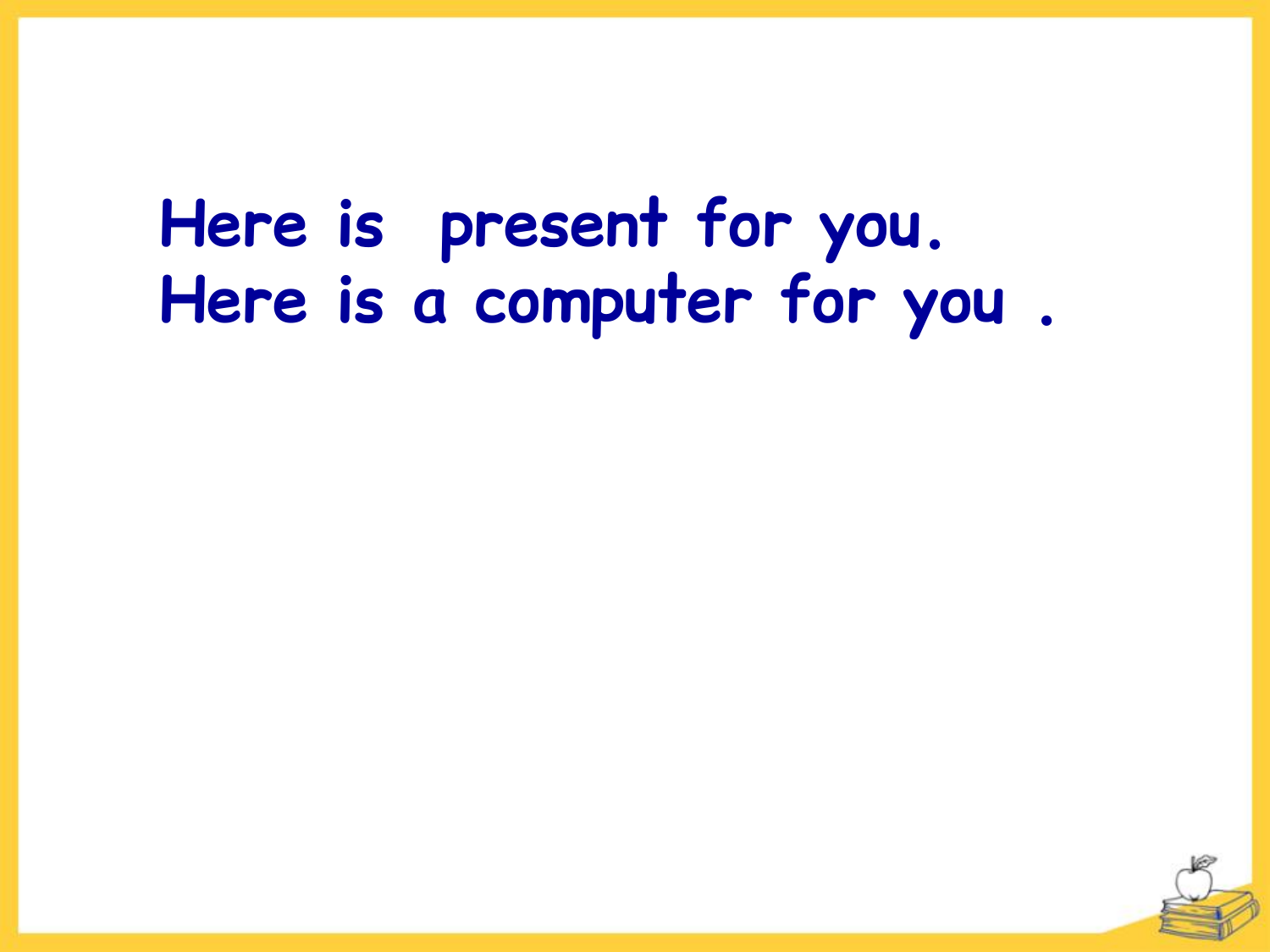

Here is  present for you.
Here is a computer for you .